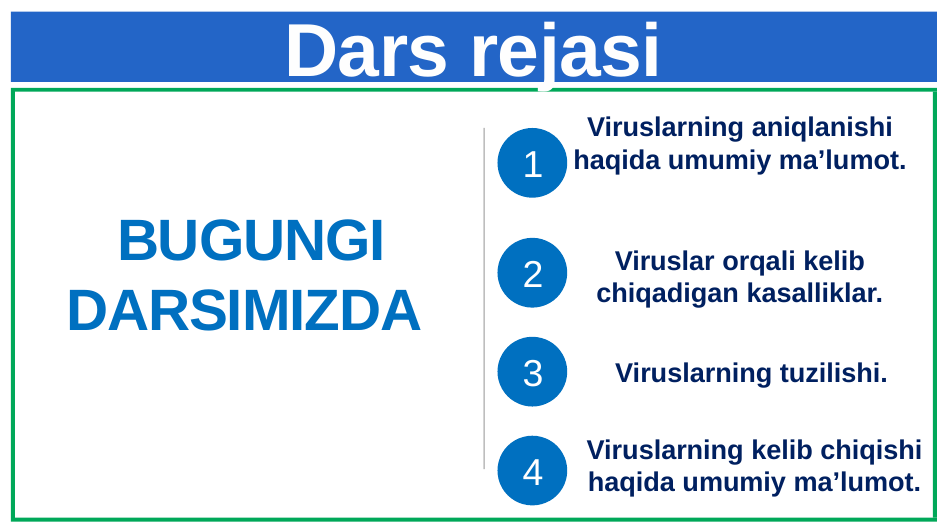

# Dars rejasi
Viruslarning aniqlanishi haqida umumiy ma’lumot.
1
BUGUNGI DARSIMIZDA
Viruslar orqali kelib chiqadigan kasalliklar.
2
3
Viruslarning tuzilishi.
Viruslarning kelib chiqishi haqida umumiy ma’lumot.
4